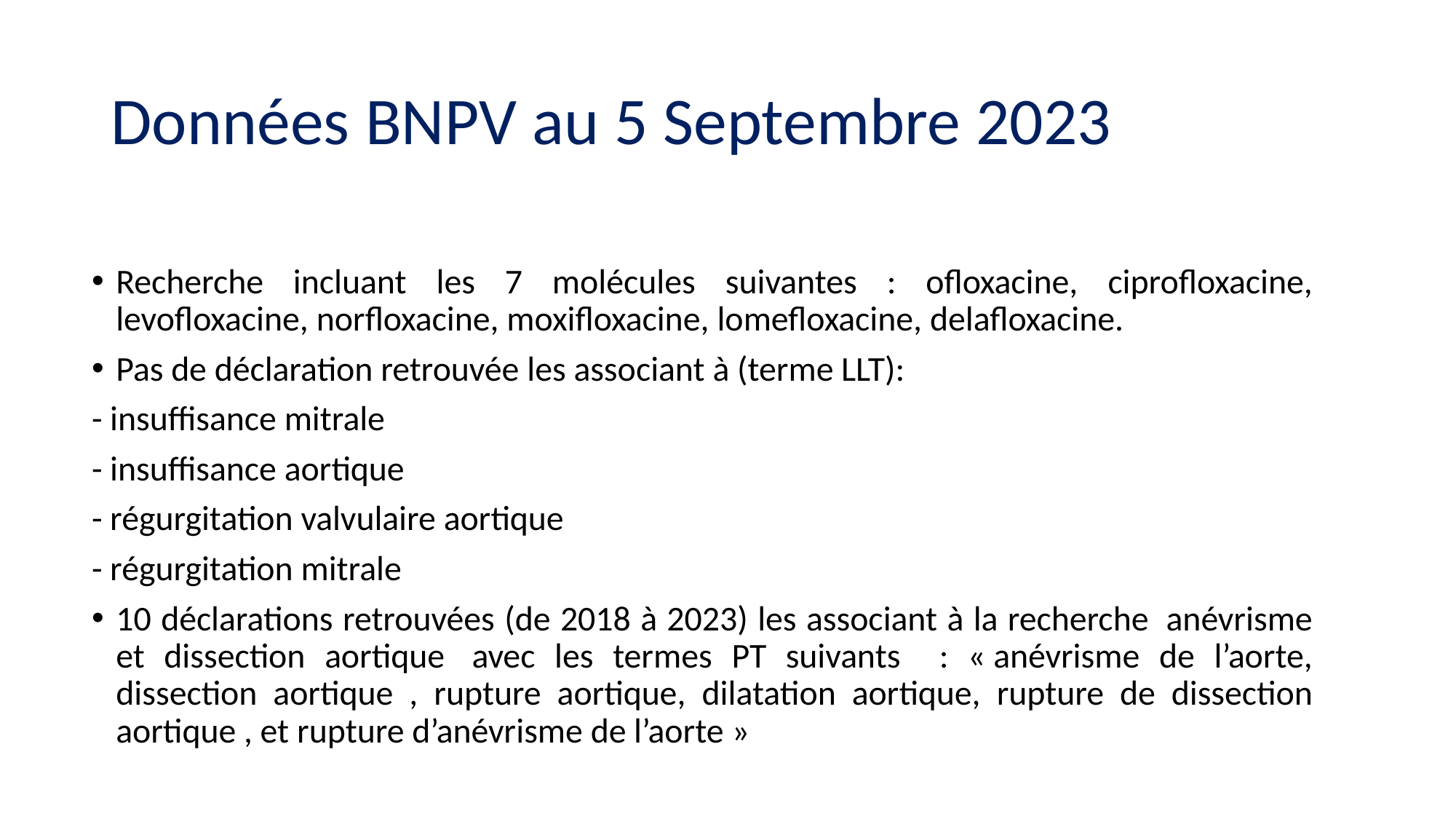

# Données BNPV au 5 Septembre 2023
Recherche incluant les 7 molécules suivantes : ofloxacine, ciprofloxacine, levofloxacine, norfloxacine, moxifloxacine, lomefloxacine, delafloxacine.
Pas de déclaration retrouvée les associant à (terme LLT):
- insuffisance mitrale
- insuffisance aortique
- régurgitation valvulaire aortique
- régurgitation mitrale
10 déclarations retrouvées (de 2018 à 2023) les associant à la recherche  anévrisme et dissection aortique  avec les termes PT suivants  : « anévrisme de l’aorte, dissection aortique , rupture aortique, dilatation aortique, rupture de dissection aortique , et rupture d’anévrisme de l’aorte »